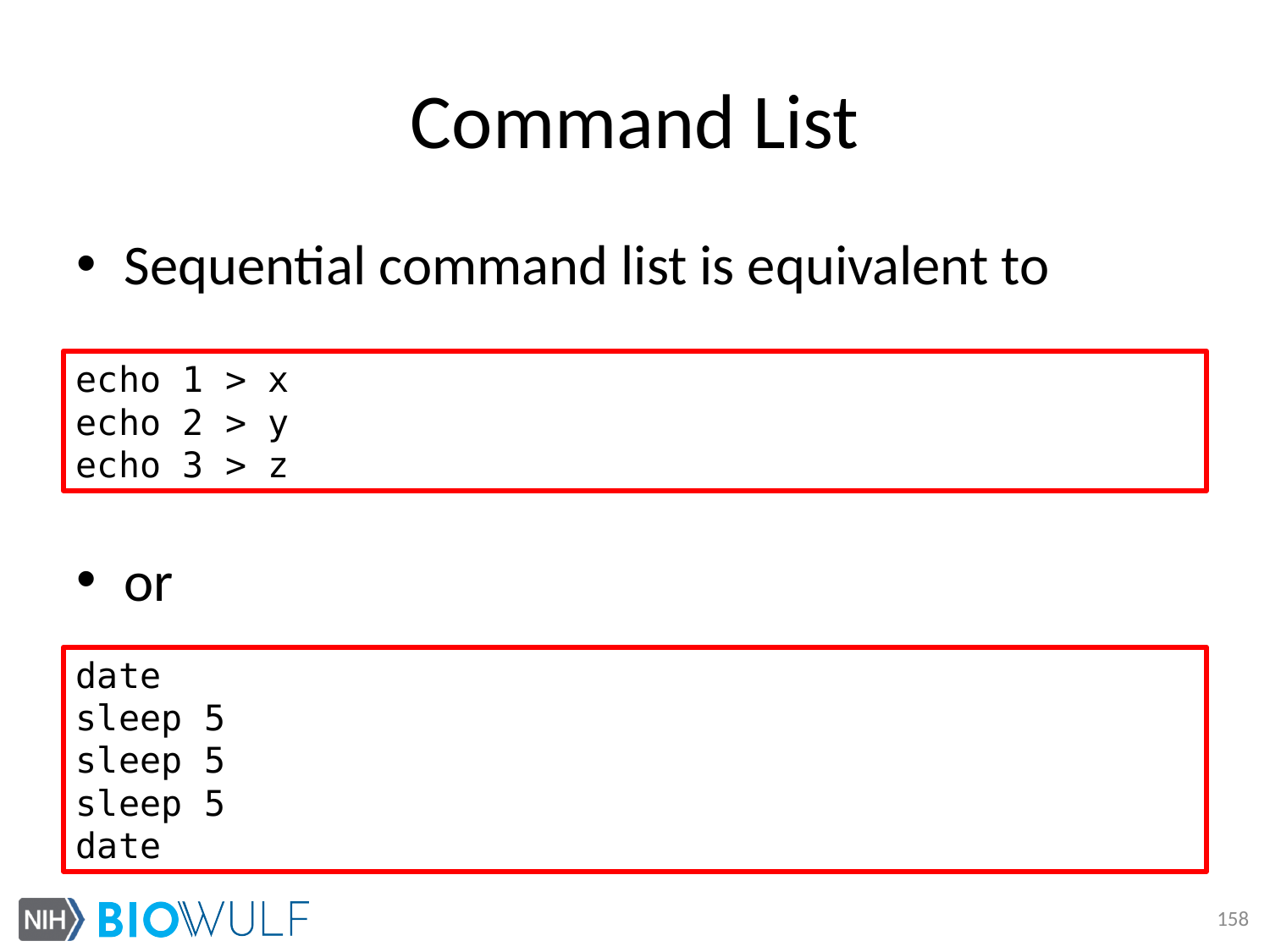

# Command List
Sequential command list is equivalent to

or
echo 1 > x
echo 2 > y
echo 3 > z
date
sleep 5
sleep 5
sleep 5
date
158